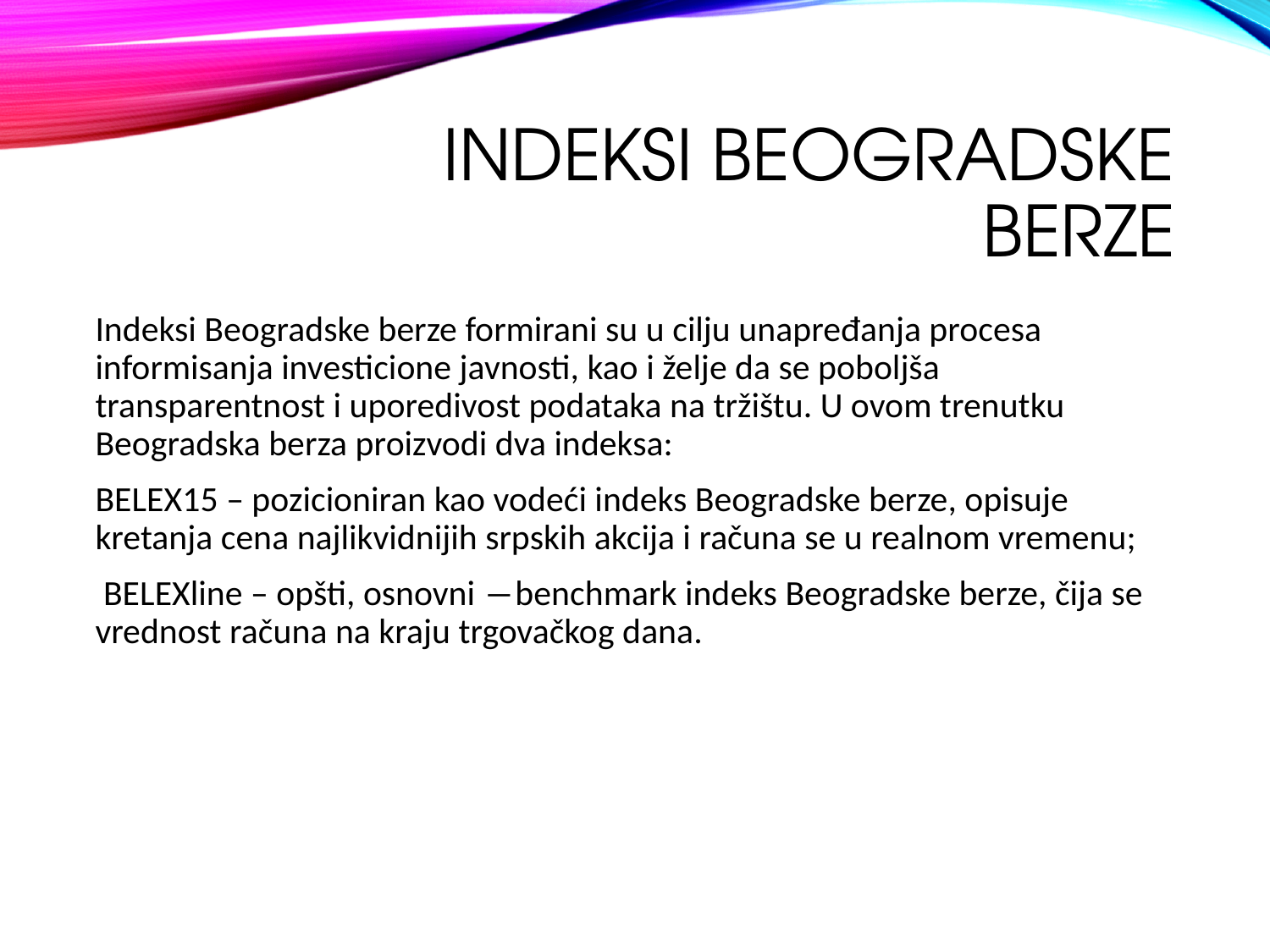

# Indeksi beogradske berze
Indeksi Beogradske berze formirani su u cilju unapređanja procesa informisanja investicione javnosti, kao i želje da se poboljša transparentnost i uporedivost podataka na tržištu. U ovom trenutku Beogradska berza proizvodi dva indeksa:
BELEX15 – pozicioniran kao vodeći indeks Beogradske berze, opisuje kretanja cena najlikvidnijih srpskih akcija i računa se u realnom vremenu;
 BELEXline – opšti, osnovni ―benchmark indeks Beogradske berze, čija se vrednost računa na kraju trgovačkog dana.